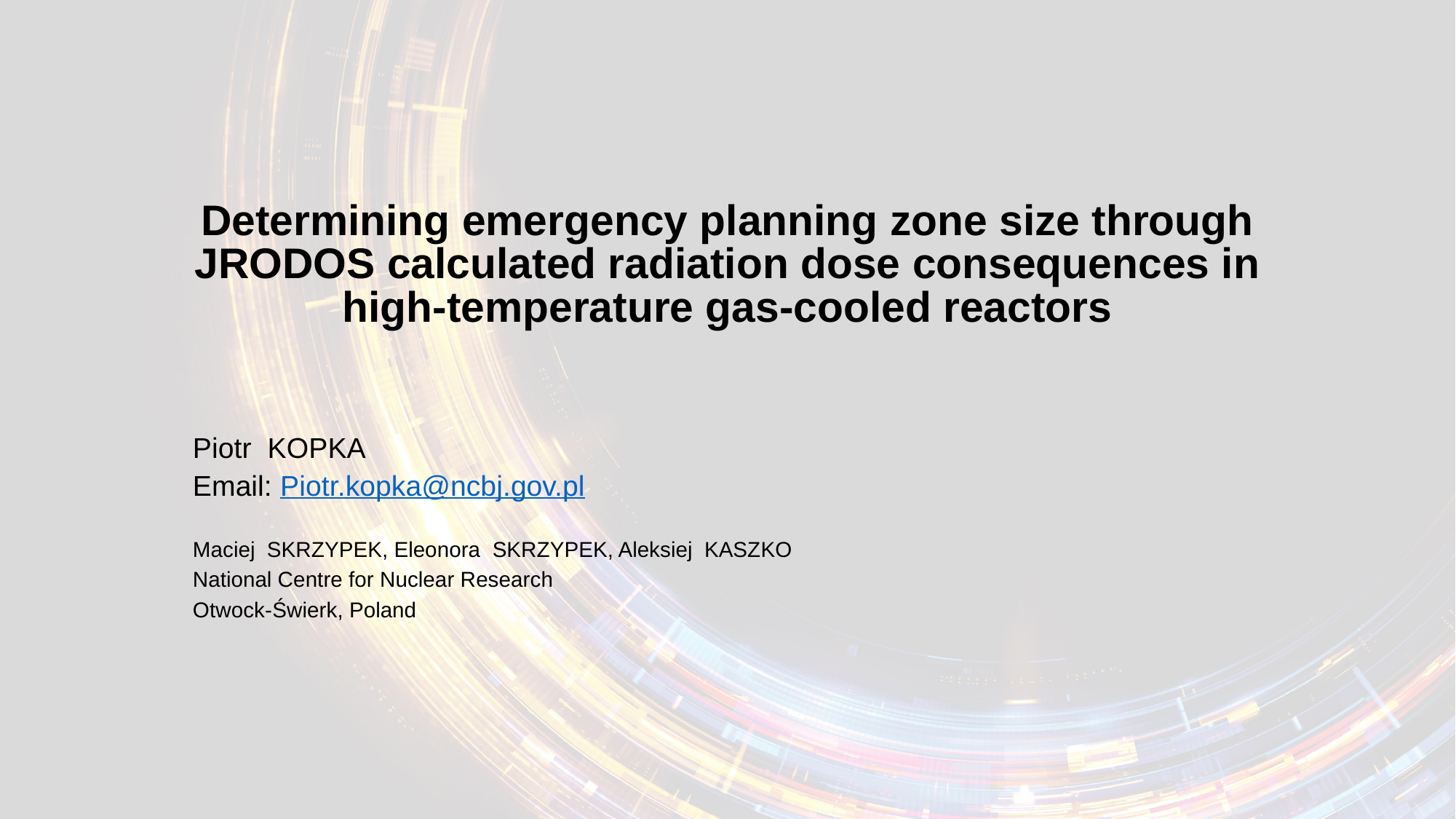

# Determining emergency planning zone size through JRODOS calculated radiation dose consequences in high-temperature gas-cooled reactors
Piotr  KOPKA
Email: Piotr.kopka@ncbj.gov.pl

Maciej  SKRZYPEK, Eleonora  SKRZYPEK, Aleksiej  KASZKO
National Centre for Nuclear Research
Otwock-Świerk, Poland